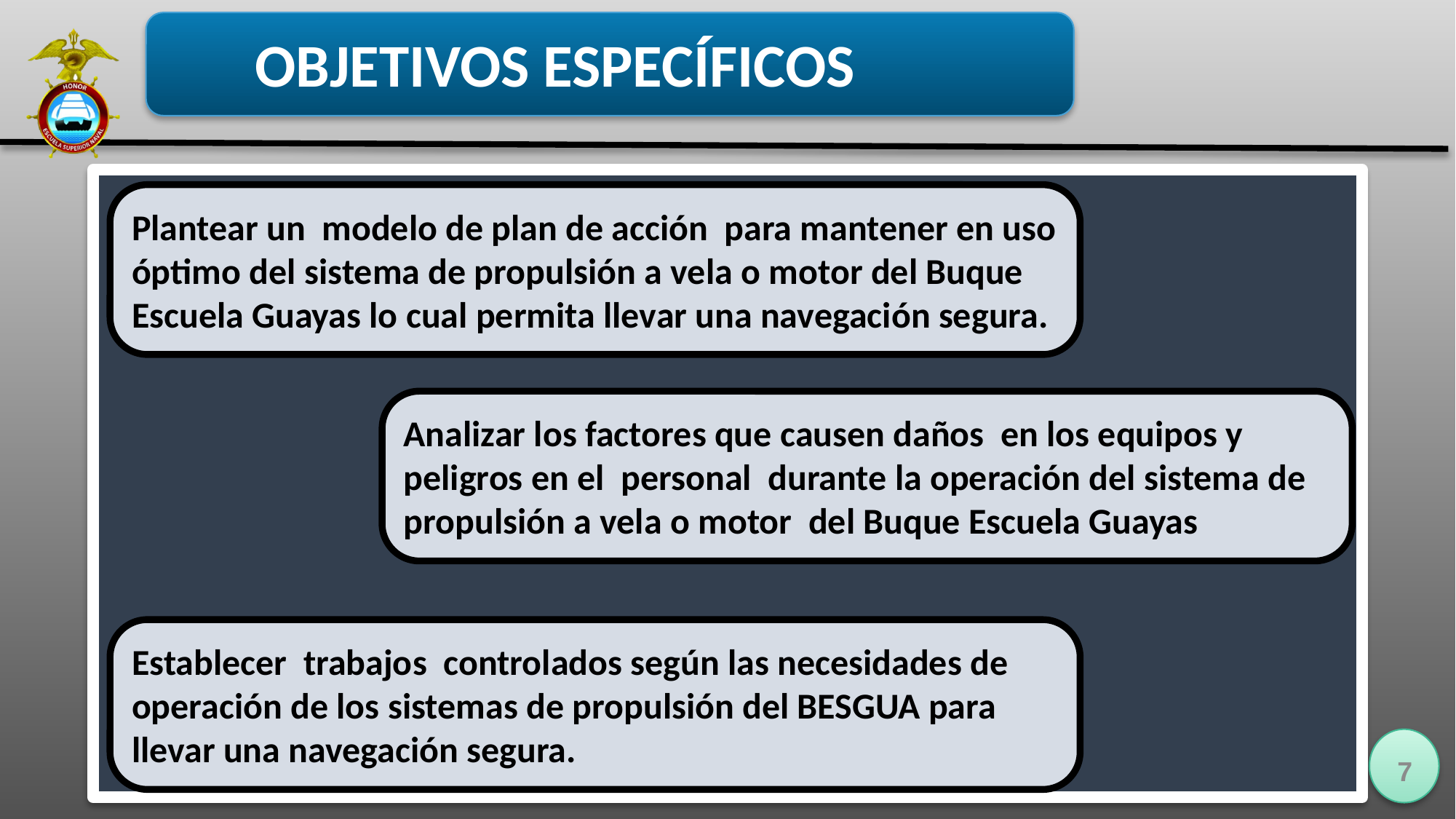

OBJETIVOS ESPECÍFICOS
Plantear un  modelo de plan de acción  para mantener en uso óptimo del sistema de propulsión a vela o motor del Buque Escuela Guayas lo cual permita llevar una navegación segura.
Analizar los factores que causen daños  en los equipos y peligros en el  personal  durante la operación del sistema de propulsión a vela o motor  del Buque Escuela Guayas
Establecer  trabajos  controlados según las necesidades de operación de los sistemas de propulsión del BESGUA para llevar una navegación segura.
7